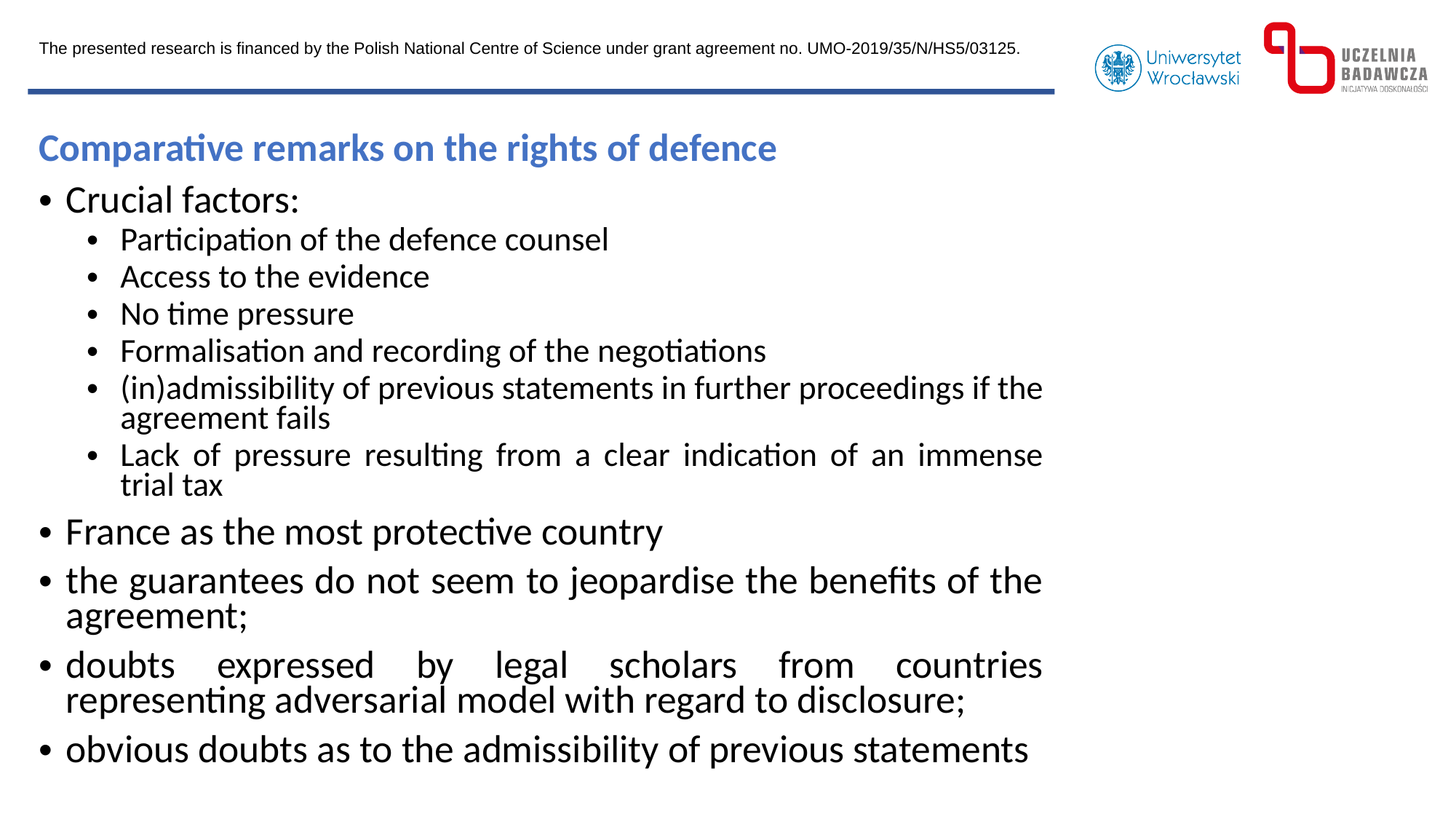

The presented research is financed by the Polish National Centre of Science under grant agreement no. UMO-2019/35/N/HS5/03125.
Comparative remarks on the rights of defence
Crucial factors:
Participation of the defence counsel
Access to the evidence
No time pressure
Formalisation and recording of the negotiations
(in)admissibility of previous statements in further proceedings if the agreement fails
Lack of pressure resulting from a clear indication of an immense trial tax
France as the most protective country
the guarantees do not seem to jeopardise the benefits of the agreement;
doubts expressed by legal scholars from countries representing adversarial model with regard to disclosure;
obvious doubts as to the admissibility of previous statements